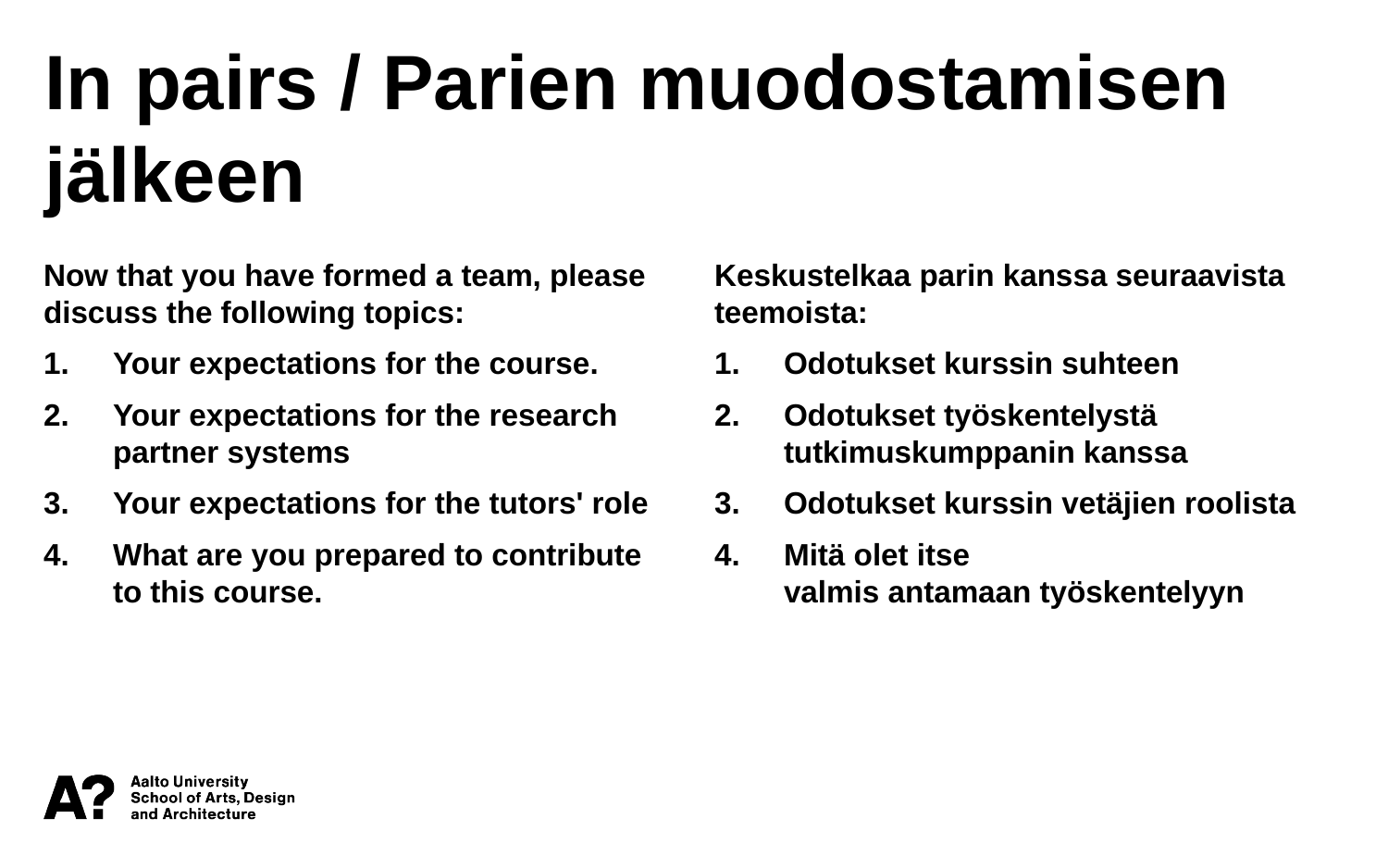

In pairs / Parien muodostamisen jälkeen
Now that you have formed a team, please discuss the following topics:
Your expectations for the course.
Your expectations for the research partner systems
Your expectations for the tutors' role
What are you prepared to contribute to this course.
Keskustelkaa parin kanssa seuraavista teemoista:
Odotukset kurssin suhteen
Odotukset työskentelystä tutkimuskumppanin kanssa
Odotukset kurssin vetäjien roolista
Mitä olet itse valmis antamaan työskentelyyn